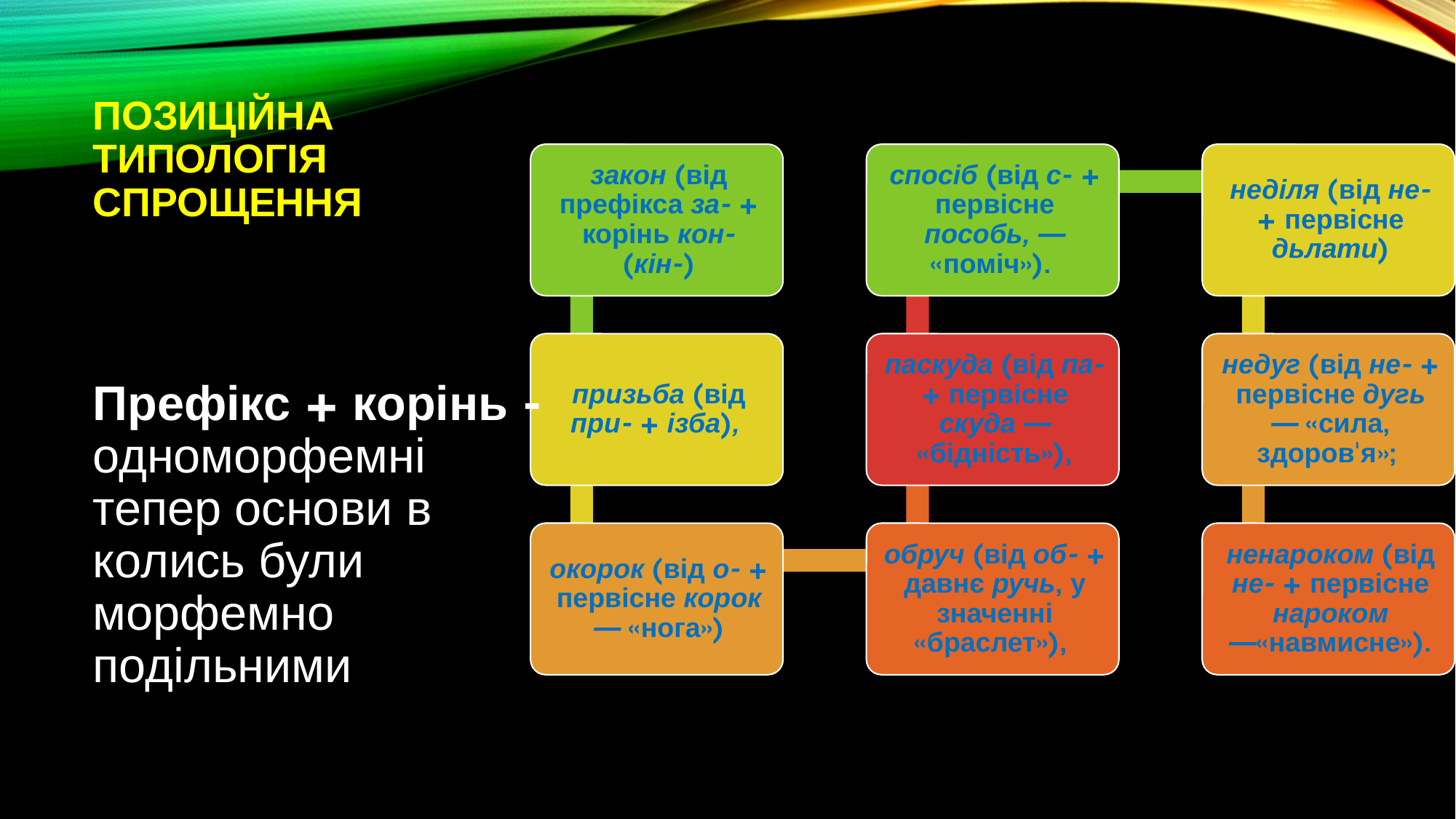

закон (від префікса за- + корінь кон- (кін-)
призьба (від при- + ізба),
окорок (від о- + первісне корок — «нога»)
обруч (від об- + давнє ручь, у значенні «браслет»),
паскуда (від па- + первісне скуда — «бідність»),
спосіб (від с- + первісне пособь, — «поміч»).
неділя (від не- + первісне дьлати)
недуг (від не- + первісне дугь — «сила, здоров'я»;
ненароком (від не- + первісне нароком—«навмисне»).
# Позиційна Типологія спрощення
Префікс + корінь -одноморфемні тепер основи в колись були морфемно подільними